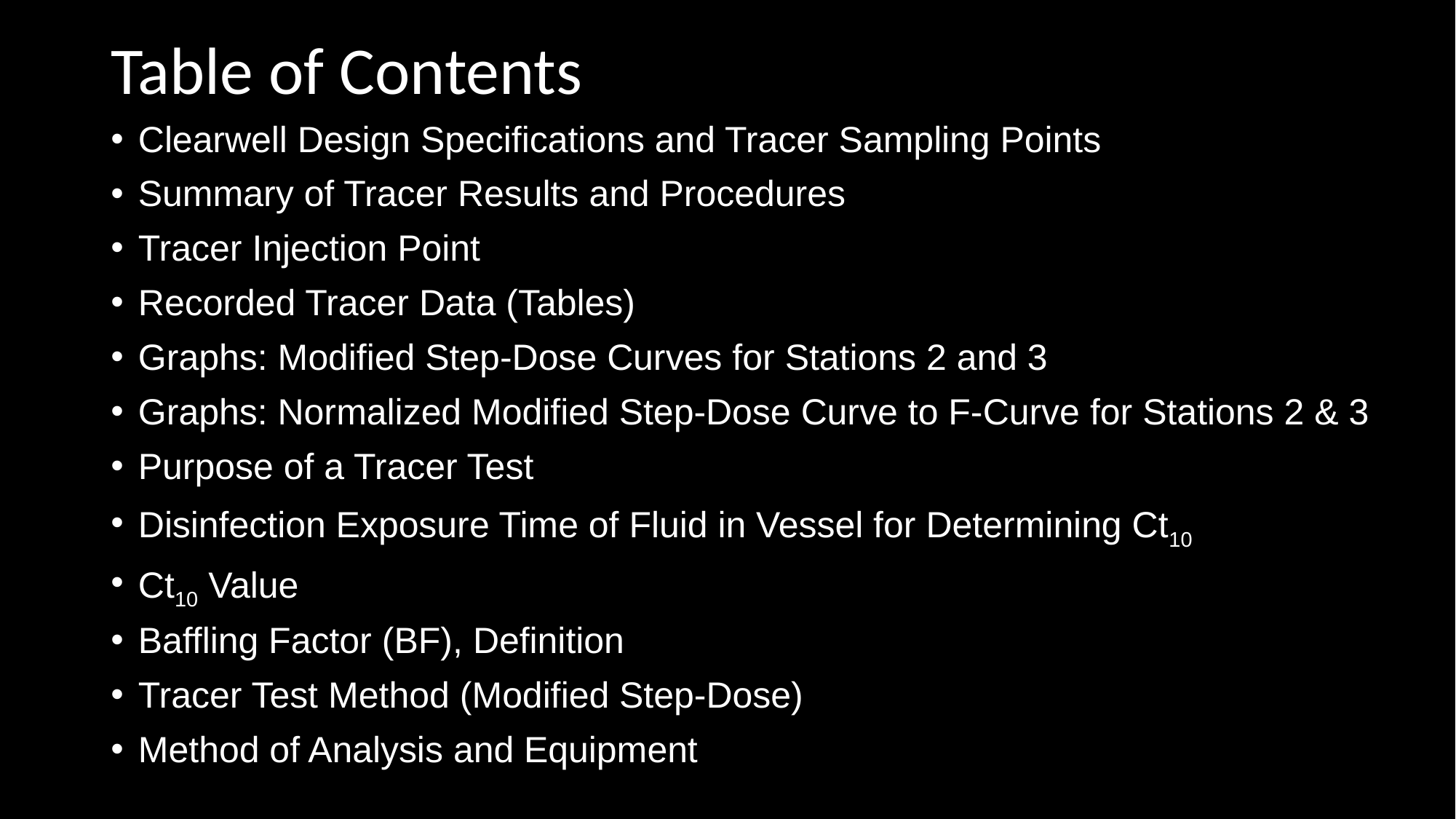

# Table of Contents
Clearwell Design Specifications and Tracer Sampling Points
Summary of Tracer Results and Procedures
Tracer Injection Point
Recorded Tracer Data (Tables)
Graphs: Modified Step-Dose Curves for Stations 2 and 3
Graphs: Normalized Modified Step-Dose Curve to F-Curve for Stations 2 & 3
Purpose of a Tracer Test
Disinfection Exposure Time of Fluid in Vessel for Determining Ct10
Ct10 Value
Baffling Factor (BF), Definition
Tracer Test Method (Modified Step-Dose)
Method of Analysis and Equipment